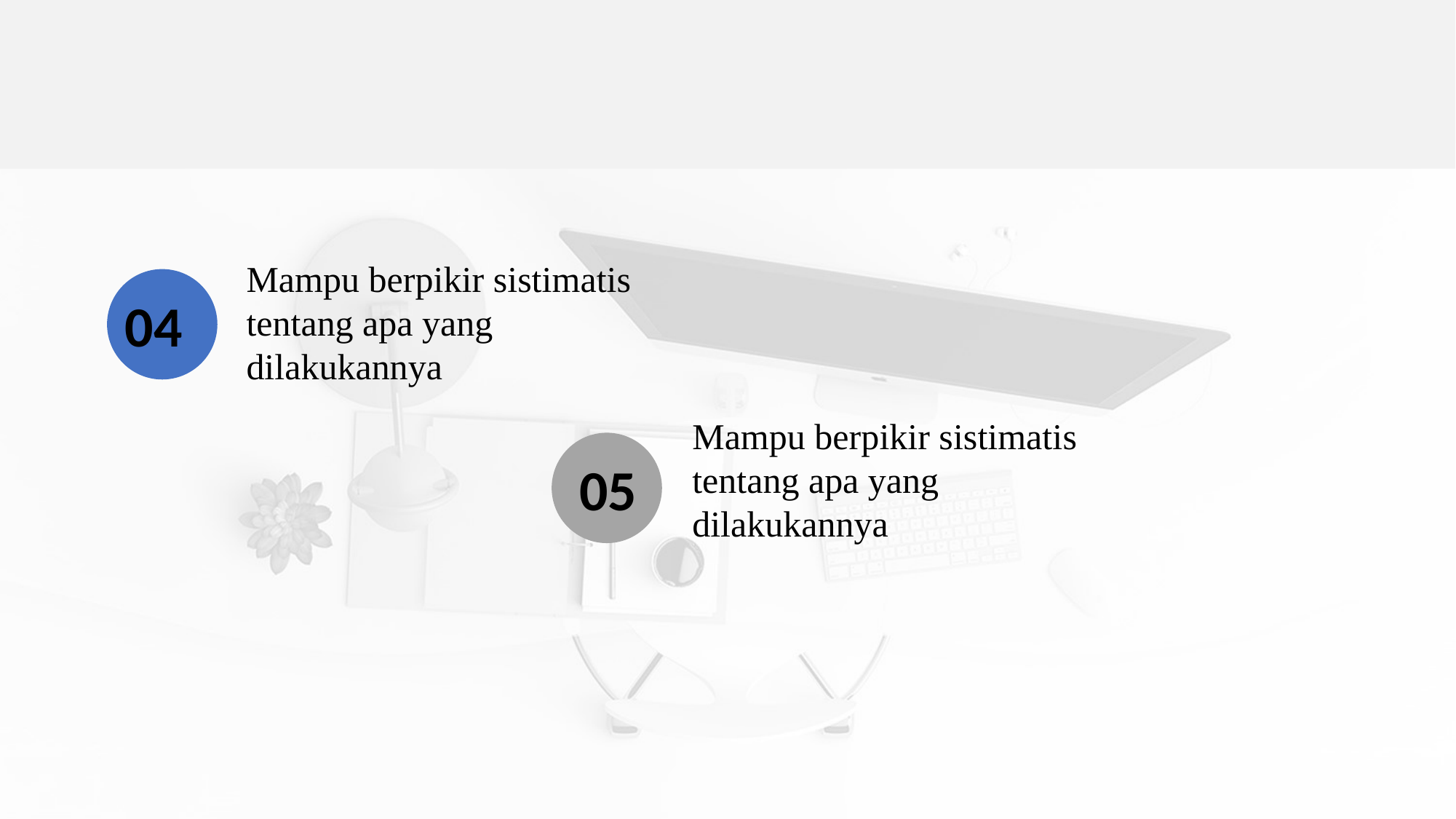

Mampu berpikir sistimatis tentang apa yang dilakukannya

04
Mampu berpikir sistimatis tentang apa yang dilakukannya

05